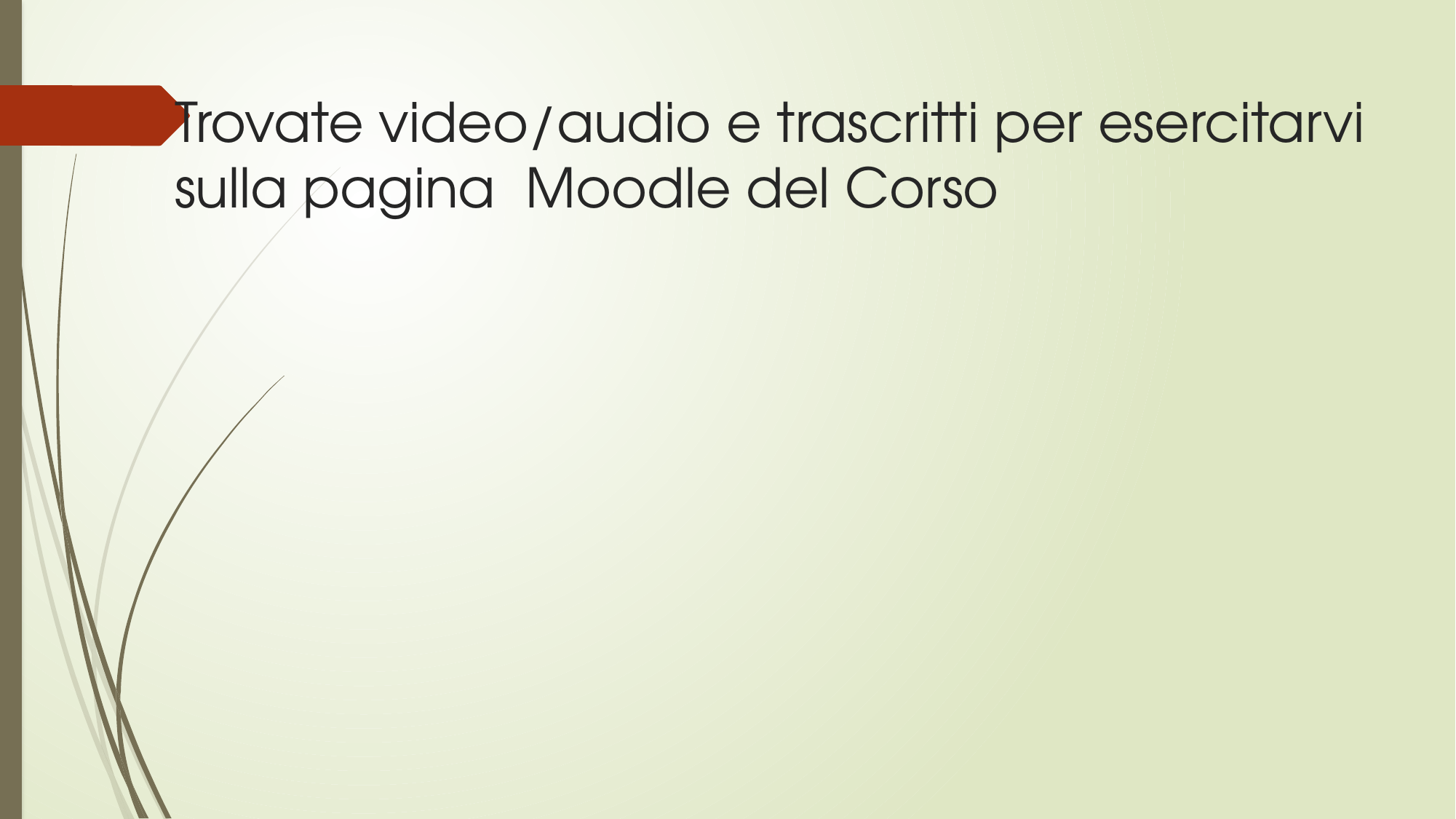

# Trovate video/audio e trascritti per esercitarvi sulla pagina  Moodle del Corso